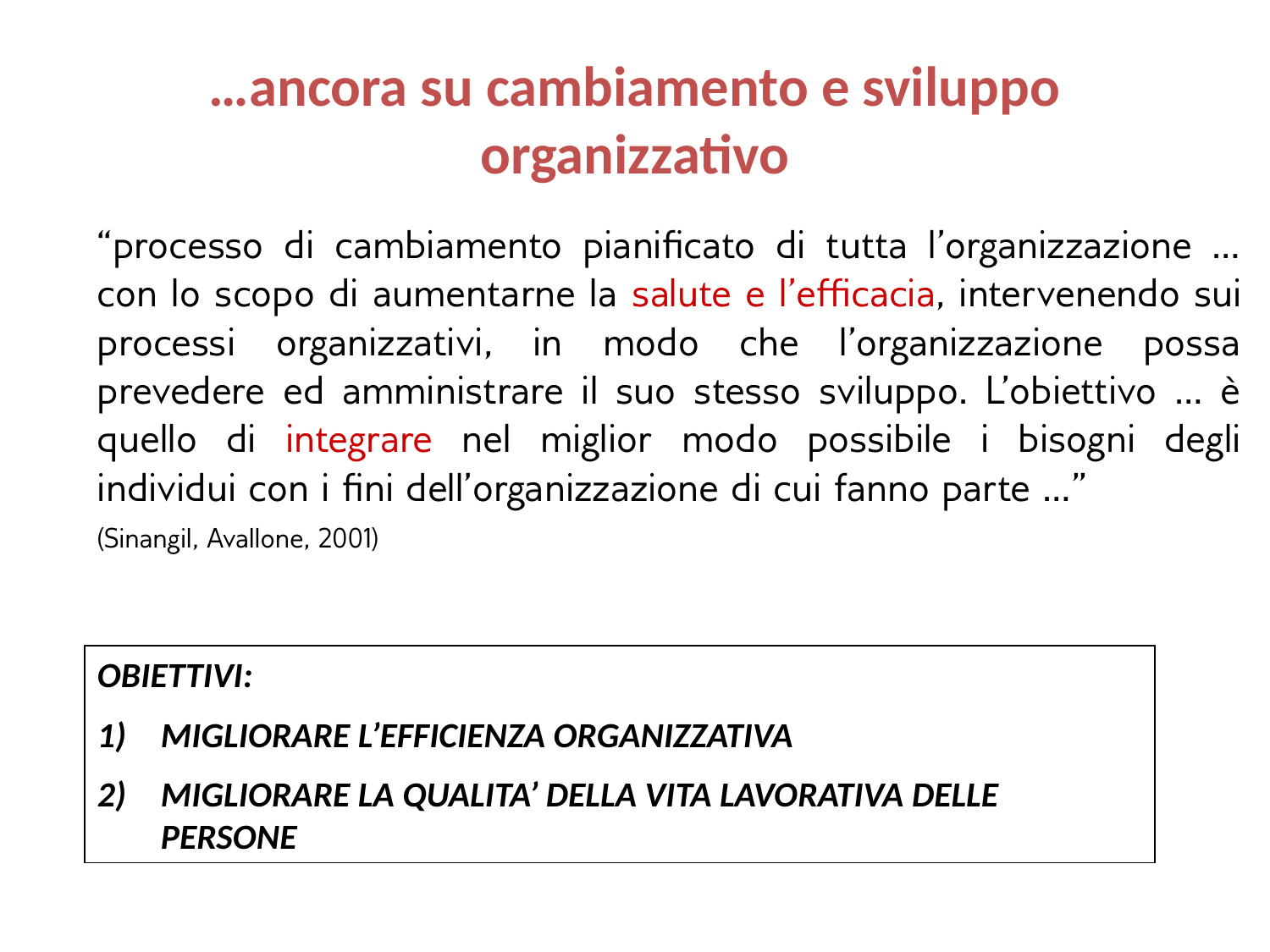

…ancora su cambiamento e sviluppo organizzativo
“processo di cambiamento pianificato di tutta l’organizzazione … con lo scopo di aumentarne la salute e l’efficacia, intervenendo sui processi organizzativi, in modo che l’organizzazione possa prevedere ed amministrare il suo stesso sviluppo. L’obiettivo … è quello di integrare nel miglior modo possibile i bisogni degli individui con i fini dell’organizzazione di cui fanno parte …”
(Sinangil, Avallone, 2001)
OBIETTIVI:
MIGLIORARE L’EFFICIENZA ORGANIZZATIVA
MIGLIORARE LA QUALITA’ DELLA VITA LAVORATIVA DELLE PERSONE